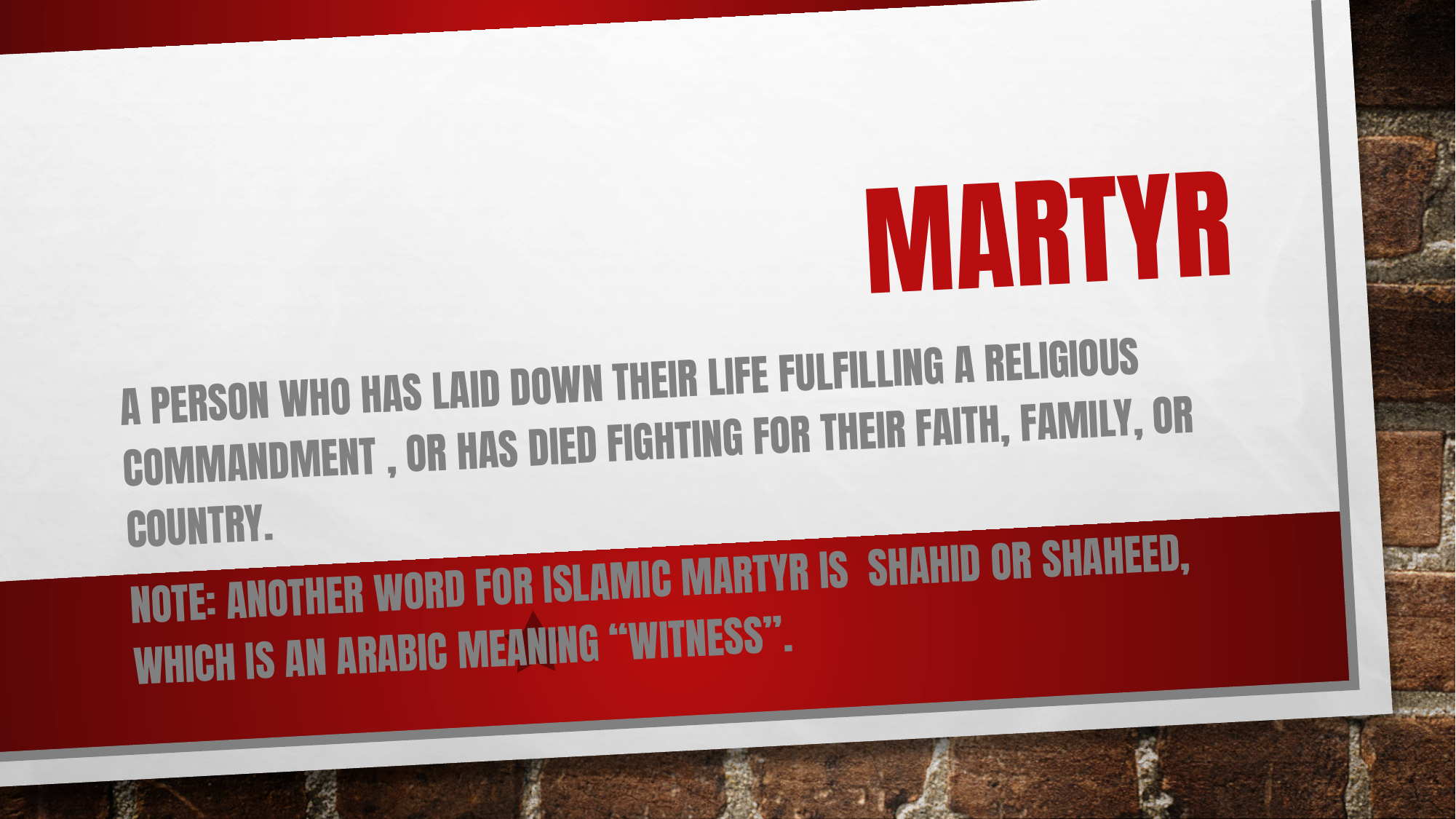

# Martyr
A person who has laid down their life fulfilling a religious commandment , or has died fighting for their faith, family, or country.
Note: Another word for Islamic Martyr is  Shahid or Shaheed, which is an Arabic meaning “witness”.